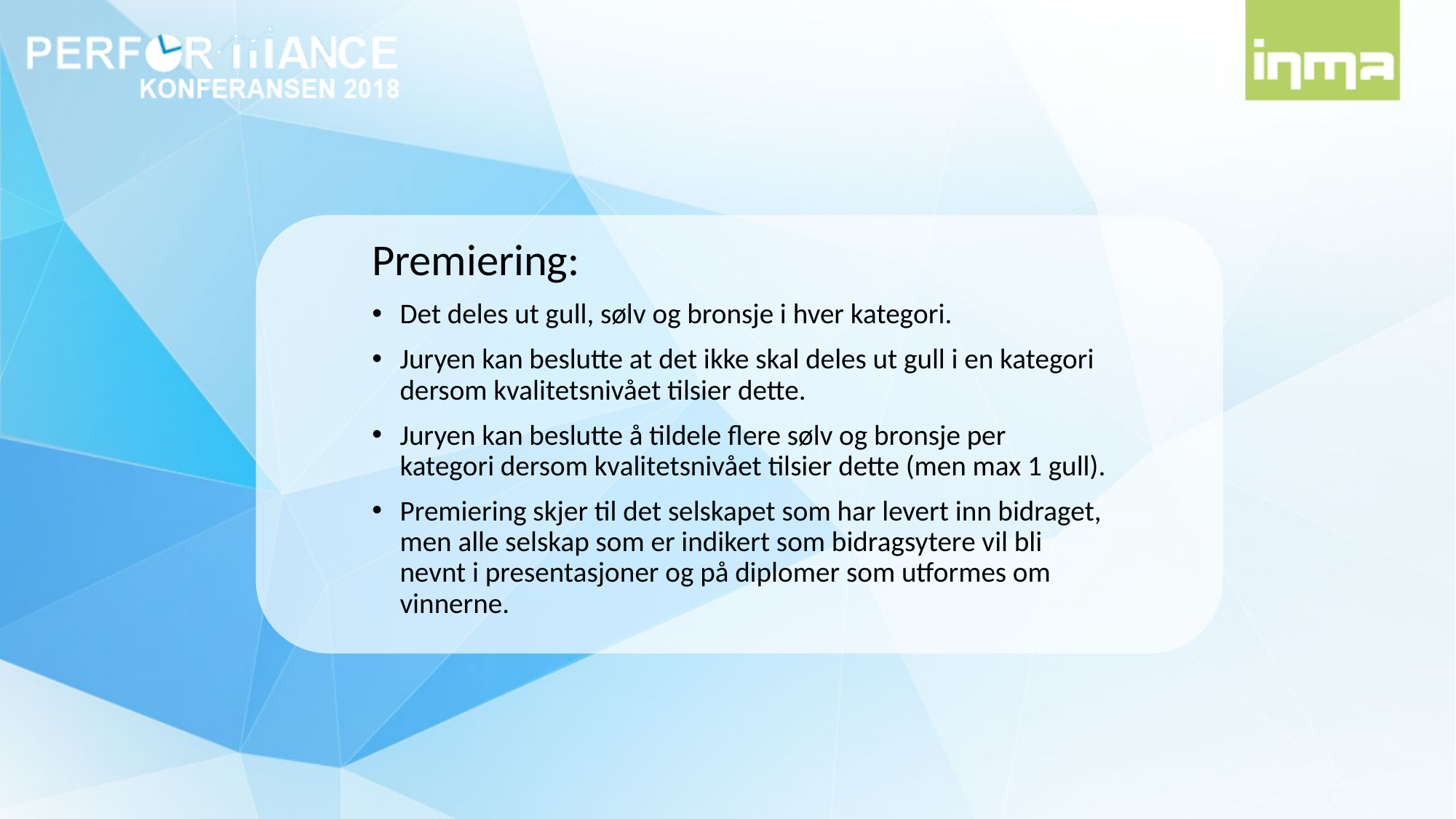

Premiering:
Det deles ut gull, sølv og bronsje i hver kategori.
Juryen kan beslutte at det ikke skal deles ut gull i en kategori dersom kvalitetsnivået tilsier dette.
Juryen kan beslutte å tildele flere sølv og bronsje per kategori dersom kvalitetsnivået tilsier dette (men max 1 gull).
Premiering skjer til det selskapet som har levert inn bidraget, men alle selskap som er indikert som bidragsytere vil bli nevnt i presentasjoner og på diplomer som utformes om vinnerne.